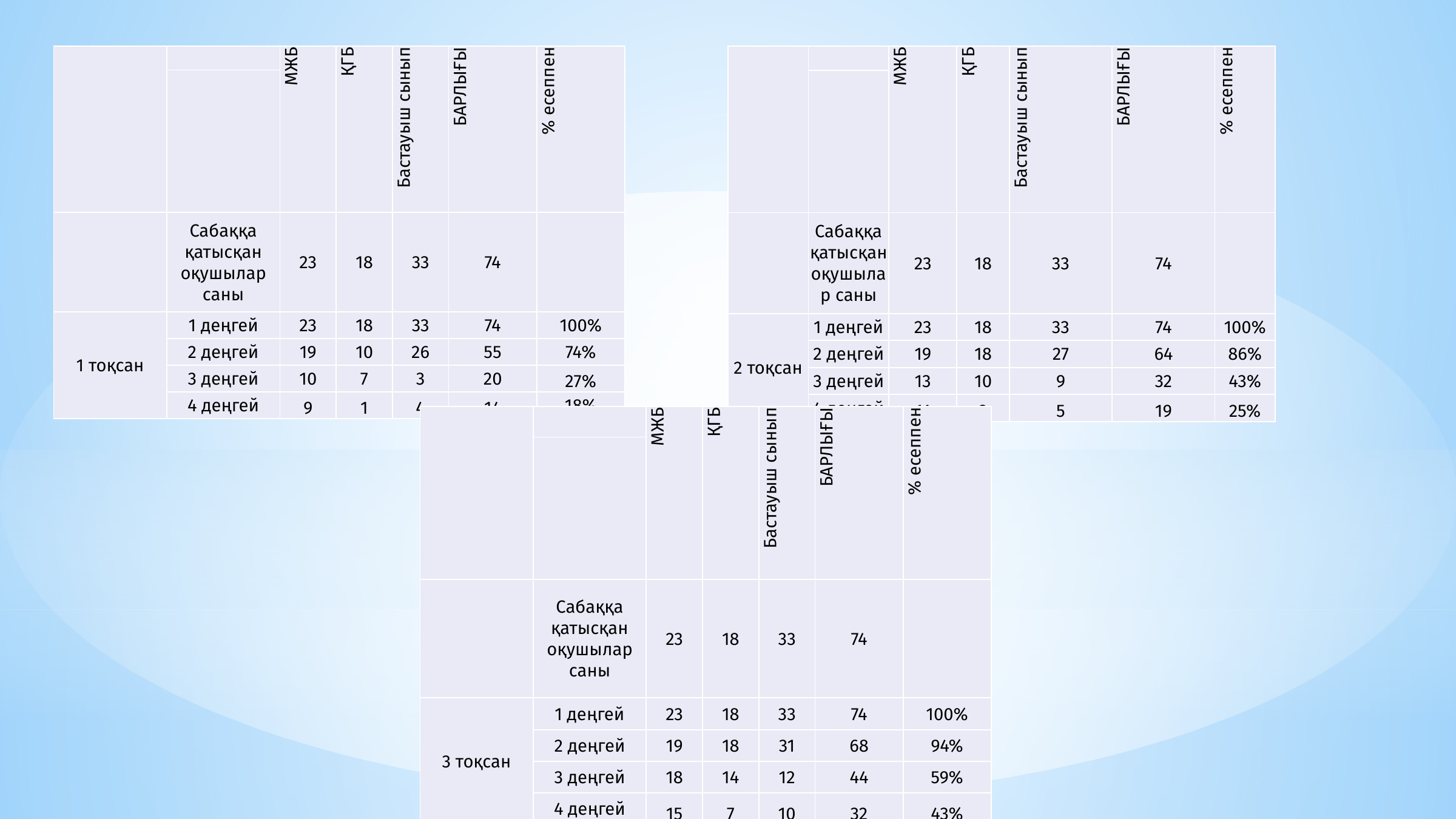

|  |  | МЖБ | ҚГБ | Бастауыш сынып | БАРЛЫҒЫ | % есеппен |
| --- | --- | --- | --- | --- | --- | --- |
|  |  |  |  |  |  |  |
|  | Сабаққа қатысқан оқушылар саны | 23 | 18 | 33 | 74 |  |
| 2 тоқсан | 1 деңгей | 23 | 18 | 33 | 74 | 100% |
|  | 2 деңгей | 19 | 18 | 27 | 64 | 86% |
|  | 3 деңгей | 13 | 10 | 9 | 32 | 43% |
|  | 4 деңгей | 11 | 3 | 5 | 19 | 25% |
|  |  | МЖБ | ҚГБ | Бастауыш сынып | БАРЛЫҒЫ | % есеппен |
| --- | --- | --- | --- | --- | --- | --- |
|  |  |  |  |  |  |  |
|  | Сабаққа қатысқан оқушылар саны | 23 | 18 | 33 | 74 |  |
| 1 тоқсан | 1 деңгей | 23 | 18 | 33 | 74 | 100% |
|  | 2 деңгей | 19 | 10 | 26 | 55 | 74% |
|  | 3 деңгей | 10 | 7 | 3 | 20 | 27% |
|  | 4 деңгей | 9 | 1 | 4 | 14 | 18% |
|  |  | МЖБ | ҚГБ | Бастауыш сынып | БАРЛЫҒЫ | % есеппен |
| --- | --- | --- | --- | --- | --- | --- |
|  |  |  |  |  |  |  |
|  | Сабаққа қатысқан оқушылар саны | 23 | 18 | 33 | 74 |  |
| 3 тоқсан | 1 деңгей | 23 | 18 | 33 | 74 | 100% |
|  | 2 деңгей | 19 | 18 | 31 | 68 | 94% |
|  | 3 деңгей | 18 | 14 | 12 | 44 | 59% |
|  | 4 деңгей | 15 | 7 | 10 | 32 | 43% |